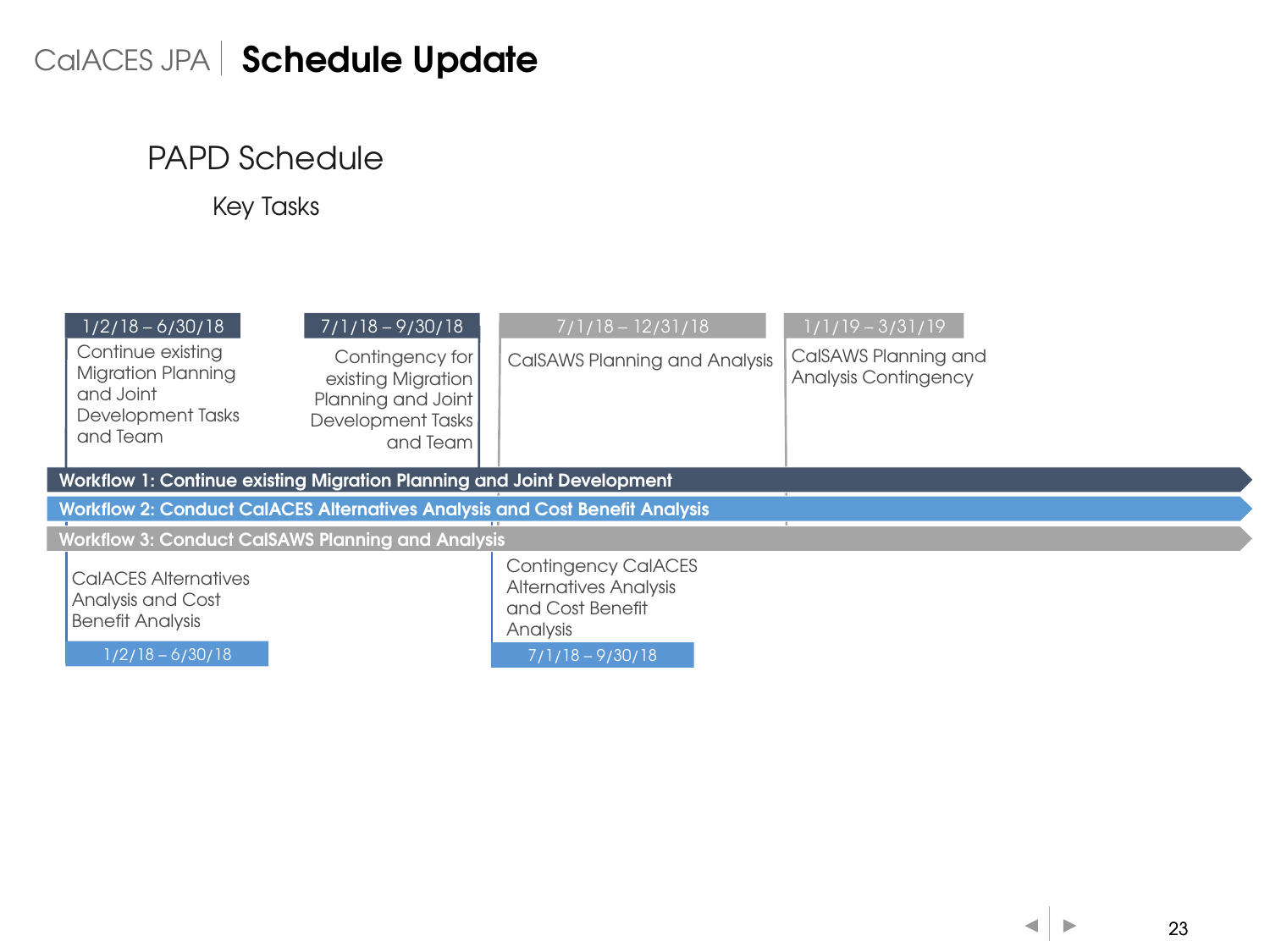

Schedule Update
PAPD Schedule
Key Tasks
1/2/18 – 6/30/18
7/1/18 – 9/30/18
7/1/18 – 12/31/18
1/1/19 – 3/31/19
Continue existing Migration Planning and Joint Development Tasks and Team

CalSAWS Planning and Analysis Contingency
Contingency for existing Migration Planning and Joint Development Tasks and Team
CalSAWS Planning and Analysis
Workflow 1: Continue existing Migration Planning and Joint Development
Workflow 2: Conduct CalACES Alternatives Analysis and Cost Benefit Analysis
Workflow 3: Conduct CalSAWS Planning and Analysis
Contingency CalACES Alternatives Analysis and Cost Benefit Analysis
CalACES Alternatives Analysis and Cost Benefit Analysis
1/2/18 – 6/30/18
7/1/18 – 9/30/18